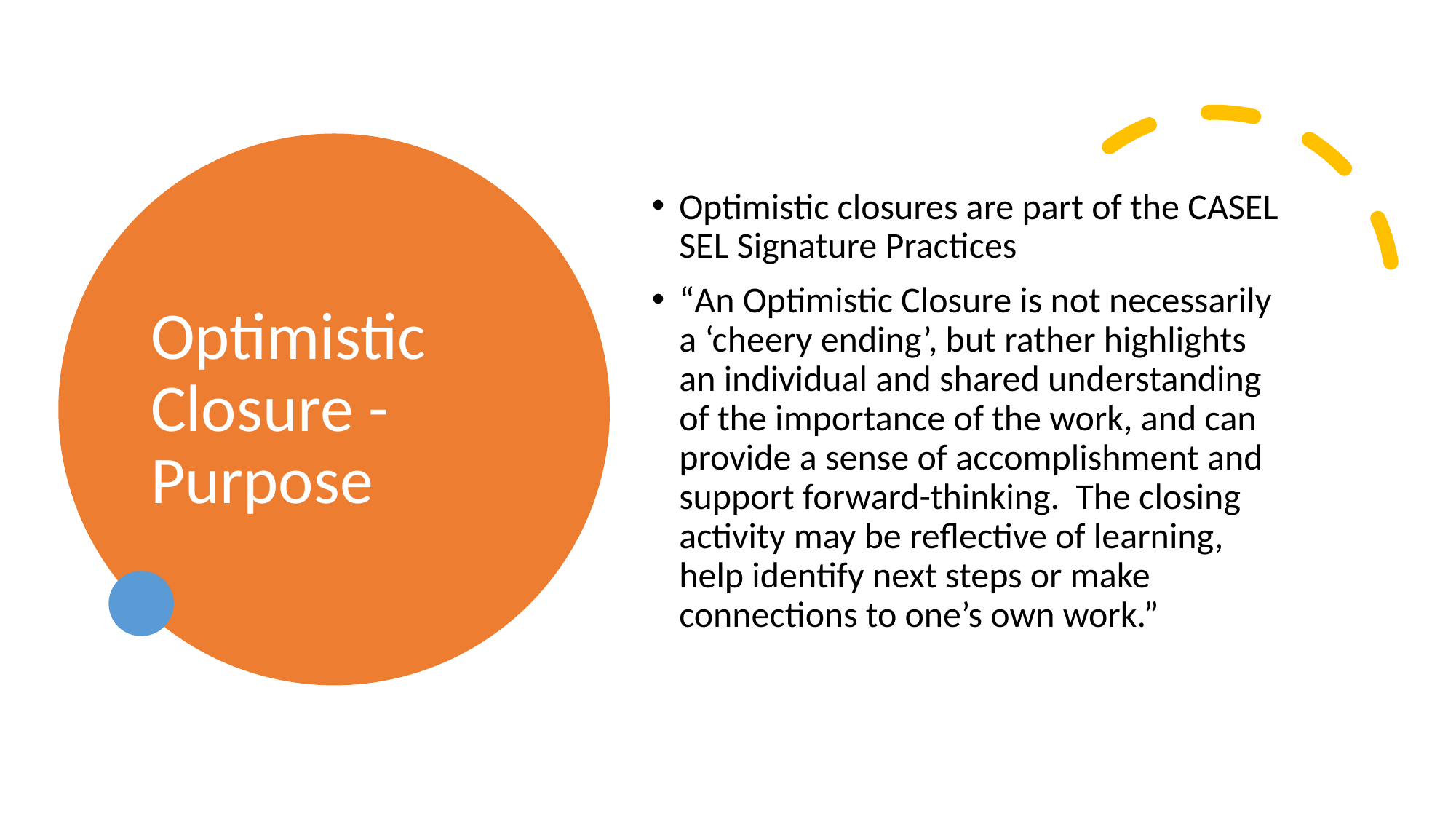

# Optimistic Closure - Purpose
Optimistic closures are part of the CASEL SEL Signature Practices
“An Optimistic Closure is not necessarily a ‘cheery ending’, but rather highlights an individual and shared understanding of the importance of the work, and can provide a sense of accomplishment and support forward-thinking.  The closing activity may be reflective of learning, help identify next steps or make connections to one’s own work.”